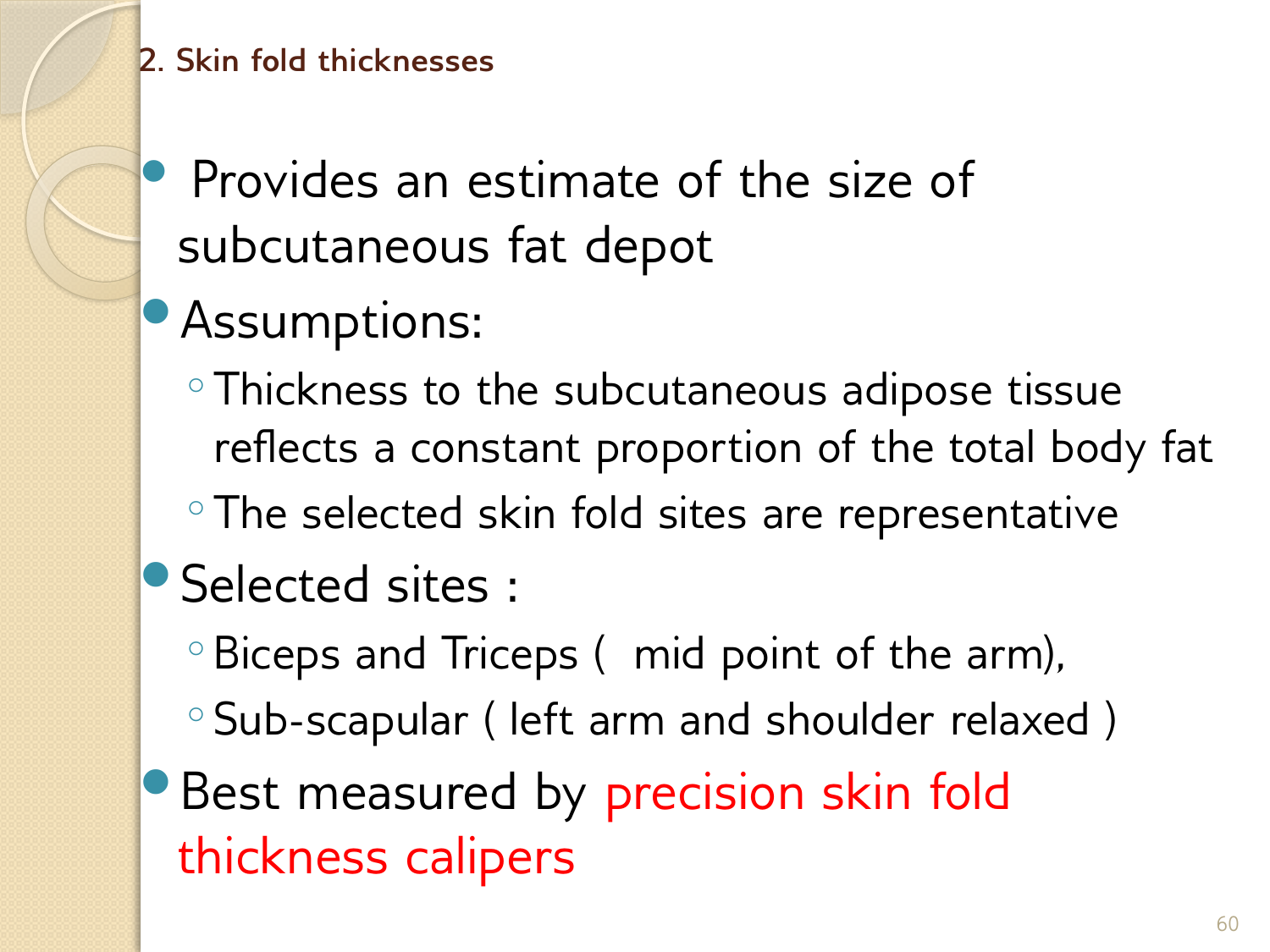

# 2. Skin fold thicknesses
 Provides an estimate of the size of subcutaneous fat depot
Assumptions:
Thickness to the subcutaneous adipose tissue reflects a constant proportion of the total body fat
The selected skin fold sites are representative
Selected sites :
Biceps and Triceps (  mid point of the arm),
Sub-scapular ( left arm and shoulder relaxed )
Best measured by precision skin fold thickness calipers

60